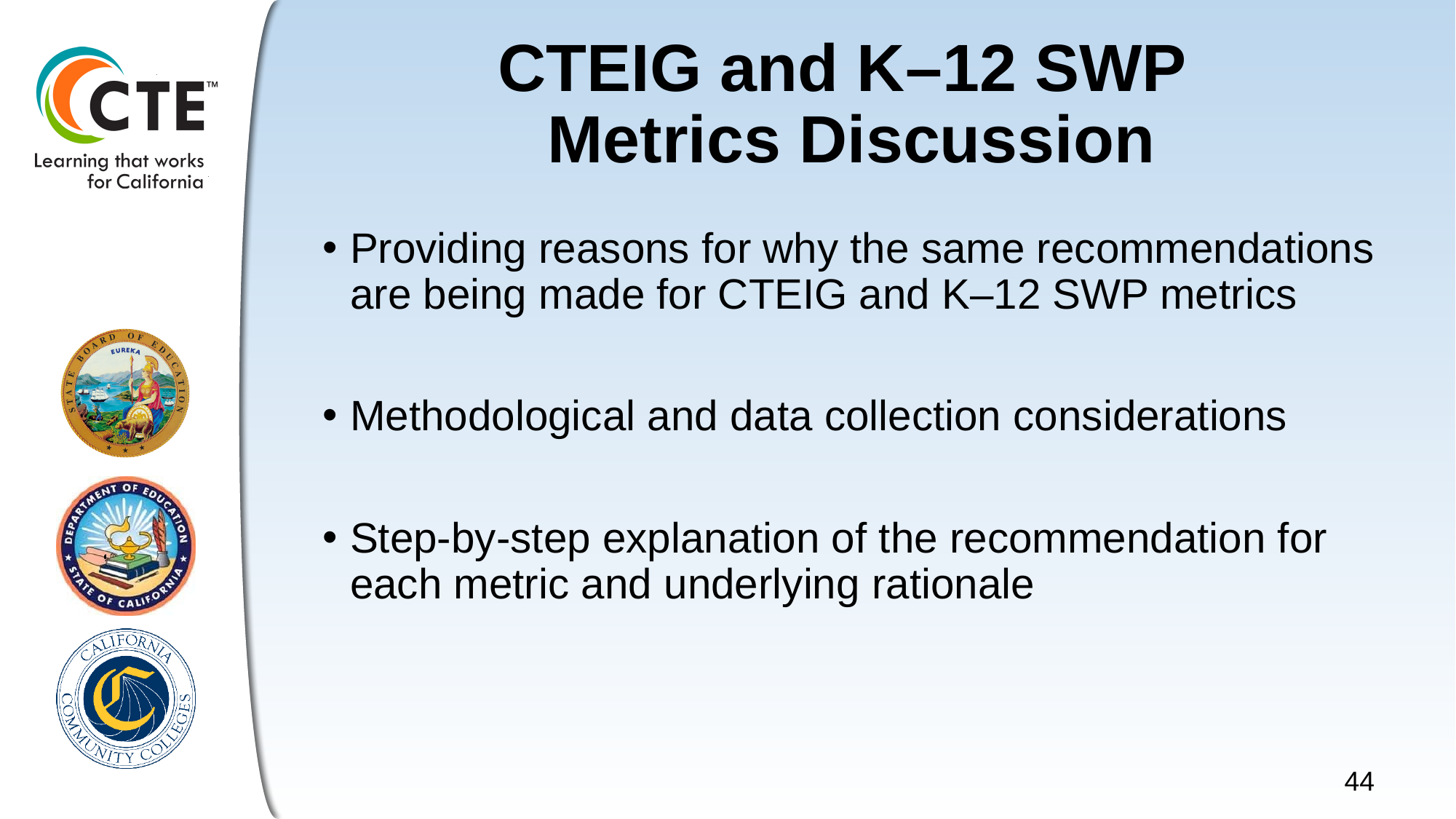

# CTEIG and K–12 SWP Metrics Discussion
Providing reasons for why the same recommendations are being made for CTEIG and K–12 SWP metrics

Methodological and data collection considerations

Step-by-step explanation of the recommendation for each metric and underlying rationale